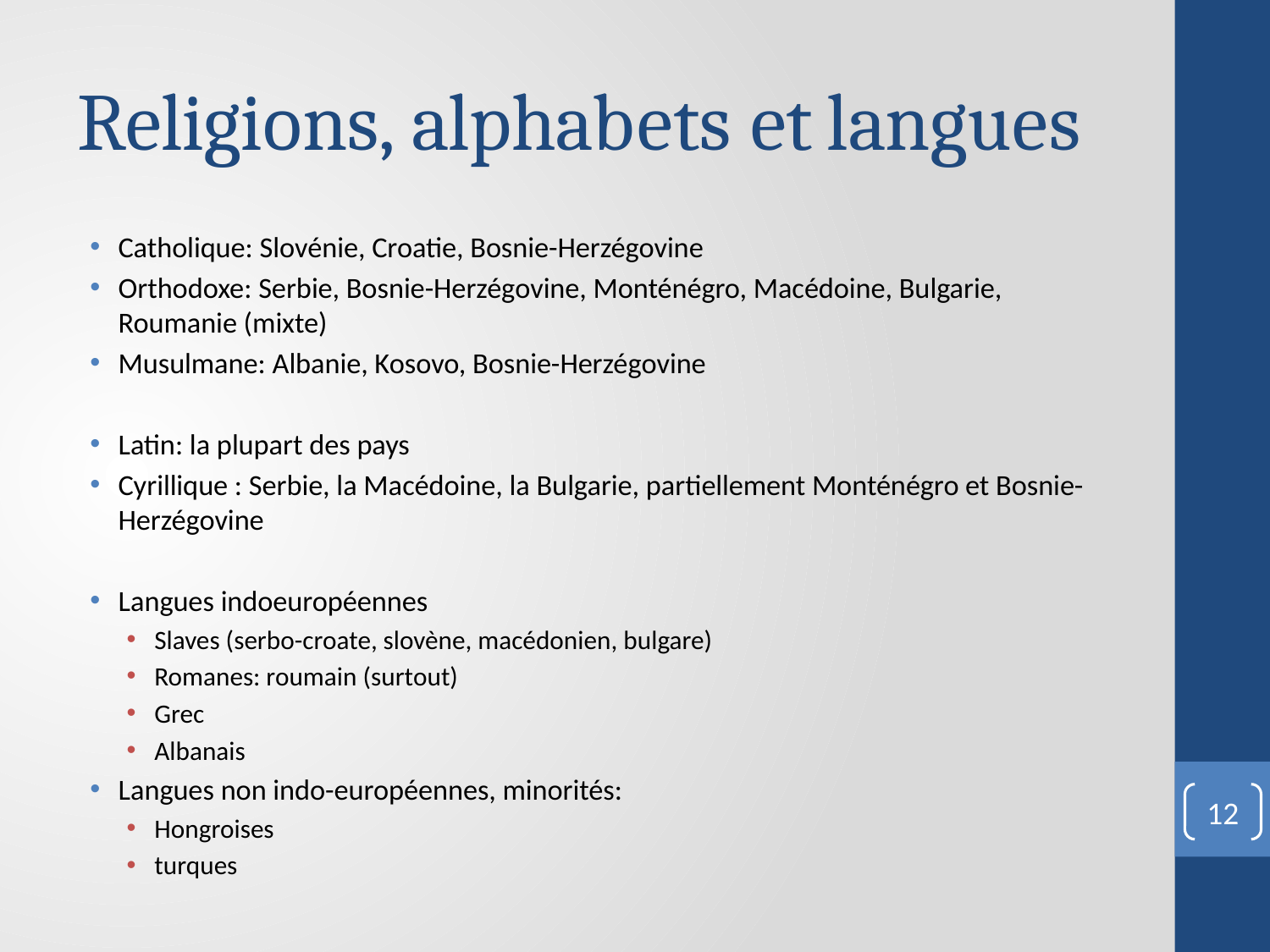

# Religions, alphabets et langues
Catholique: Slovénie, Croatie, Bosnie-Herzégovine
Orthodoxe: Serbie, Bosnie-Herzégovine, Monténégro, Macédoine, Bulgarie, Roumanie (mixte)
Musulmane: Albanie, Kosovo, Bosnie-Herzégovine

Latin: la plupart des pays
Cyrillique : Serbie, la Macédoine, la Bulgarie, partiellement Monténégro et Bosnie-Herzégovine

Langues indoeuropéennes
Slaves (serbo-croate, slovène, macédonien, bulgare)
Romanes: roumain (surtout)
Grec
Albanais
Langues non indo-européennes, minorités:
Hongroises
turques

12